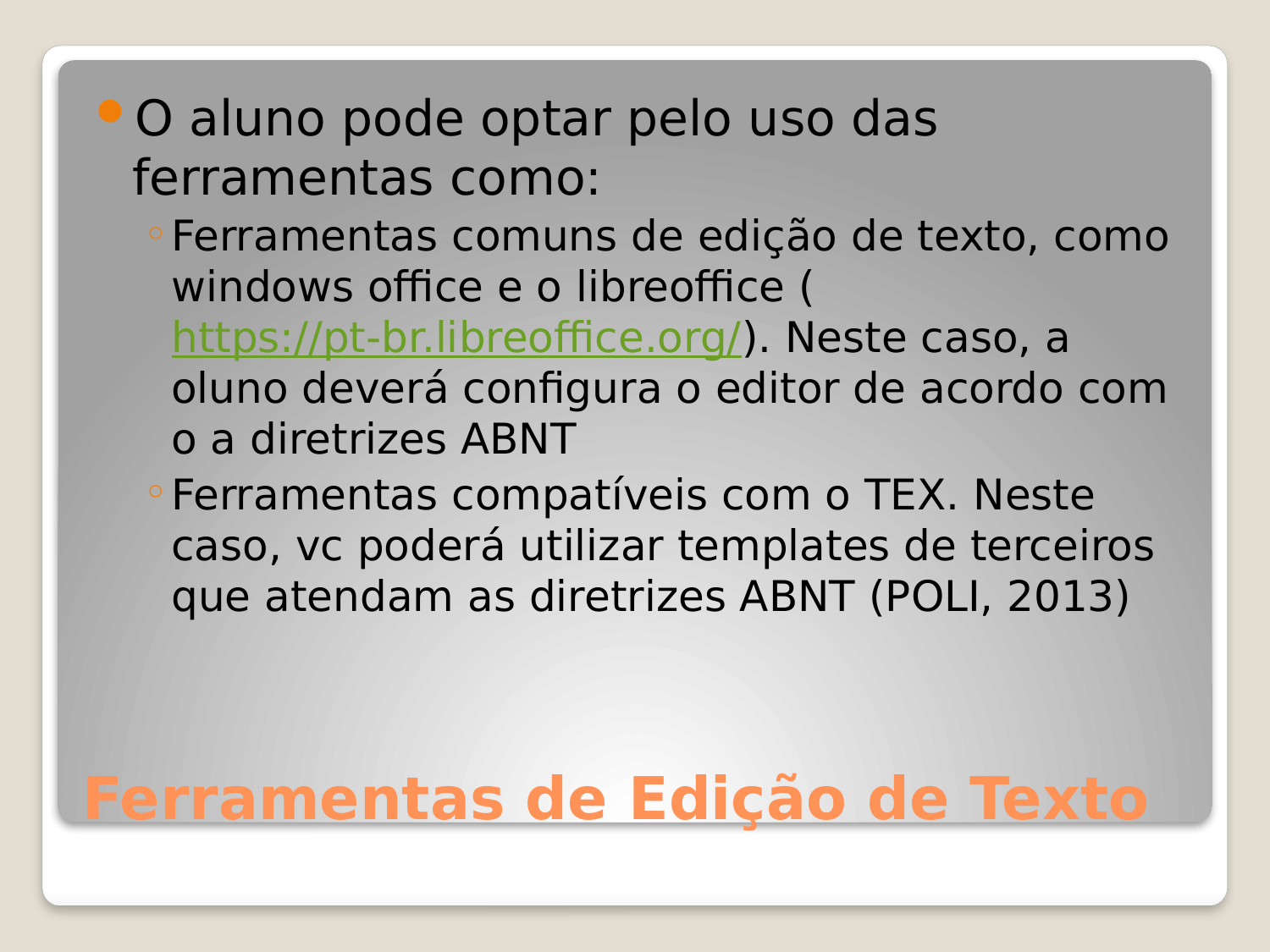

O aluno pode optar pelo uso das ferramentas como:
Ferramentas comuns de edição de texto, como windows office e o libreoffice (https://pt-br.libreoffice.org/). Neste caso, a oluno deverá configura o editor de acordo com o a diretrizes ABNT
Ferramentas compatíveis com o TEX. Neste caso, vc poderá utilizar templates de terceiros que atendam as diretrizes ABNT (POLI, 2013)

# Ferramentas de Edição de Texto